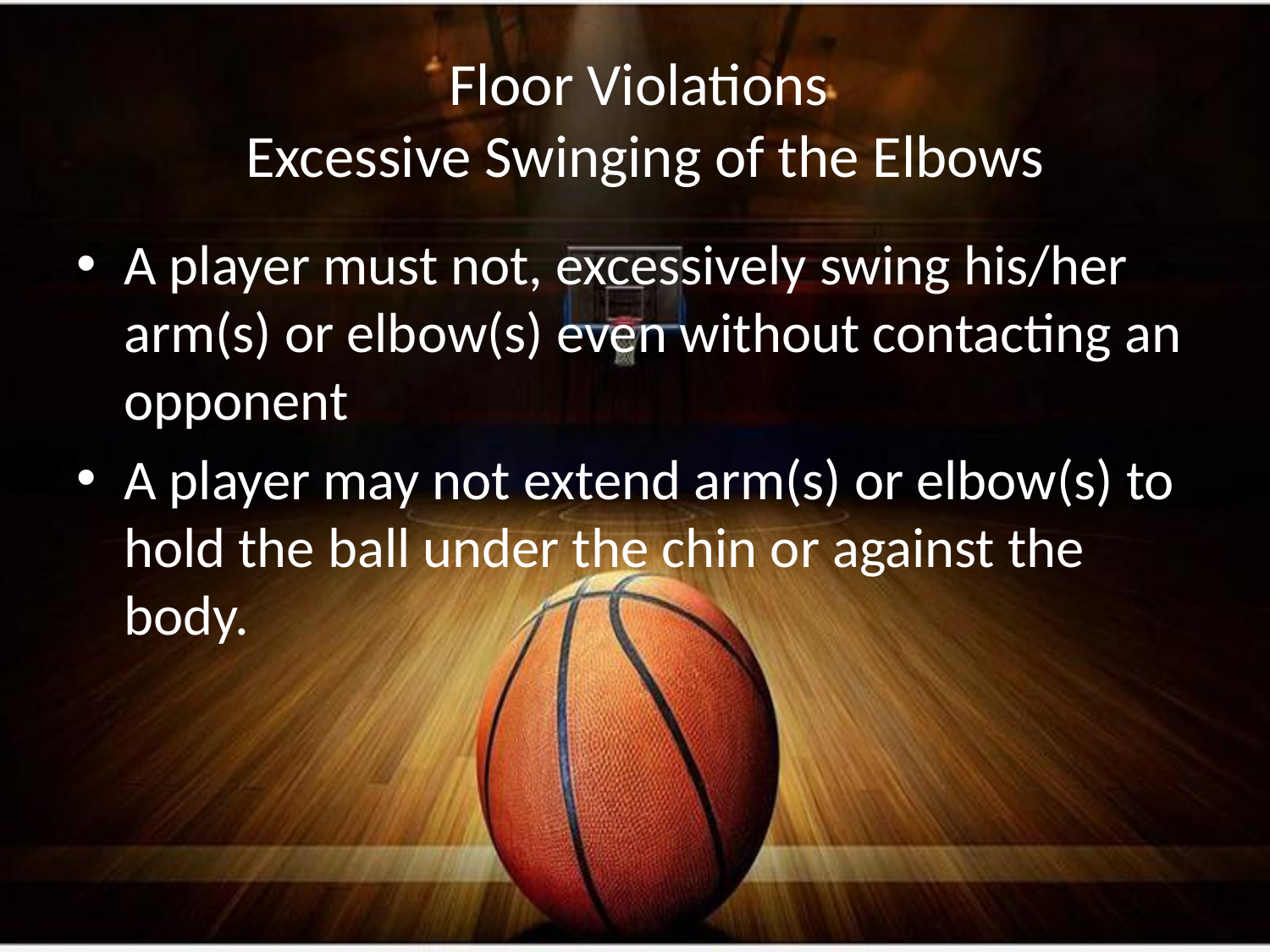

# Floor Violations Excessive Swinging of the Elbows
A player must not, excessively swing his/her arm(s) or elbow(s) even without contacting an opponent
A player may not extend arm(s) or elbow(s) to hold the ball under the chin or against the body.